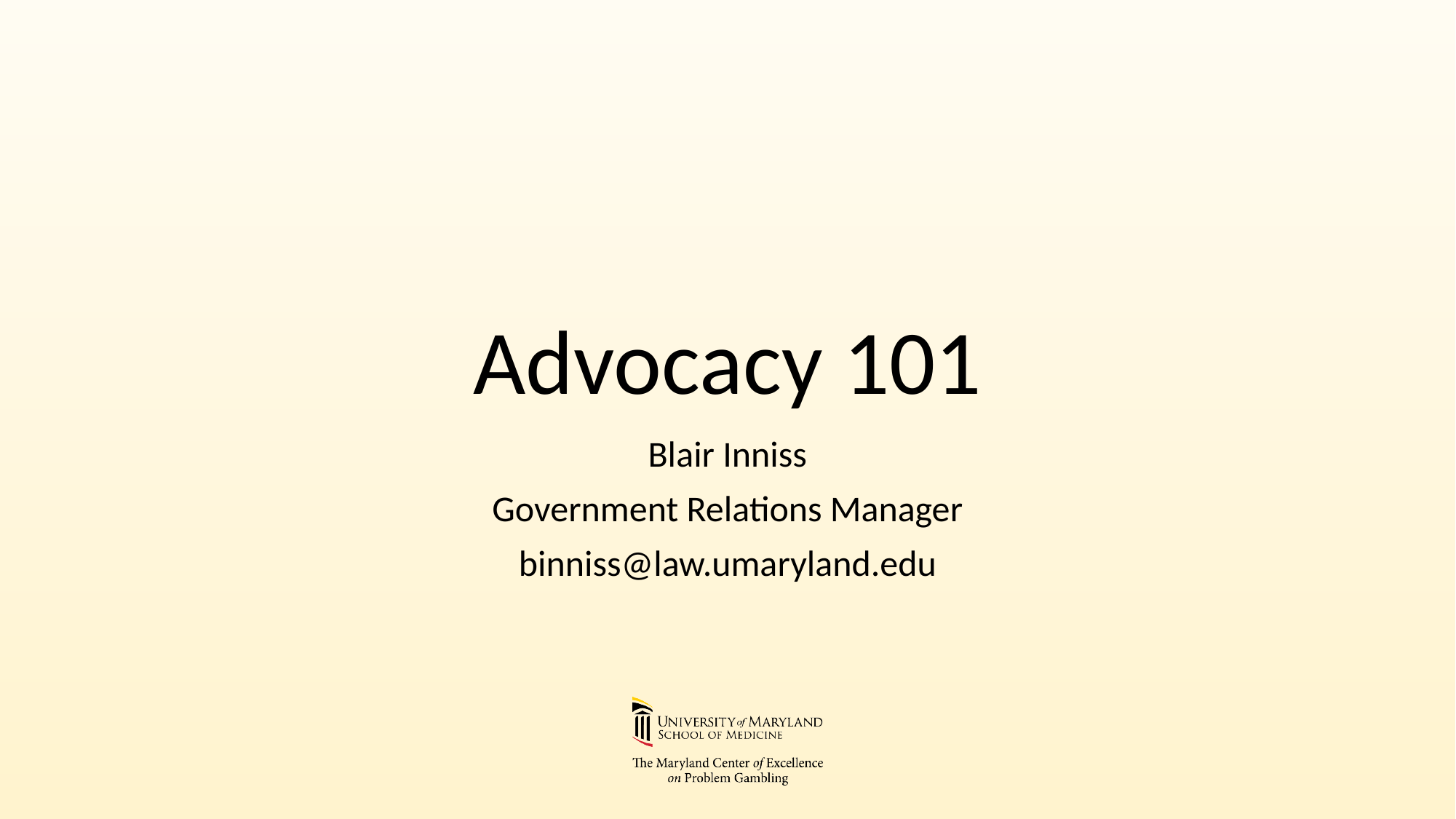

# Advocacy 101
Blair Inniss
Government Relations Manager
binniss@law.umaryland.edu